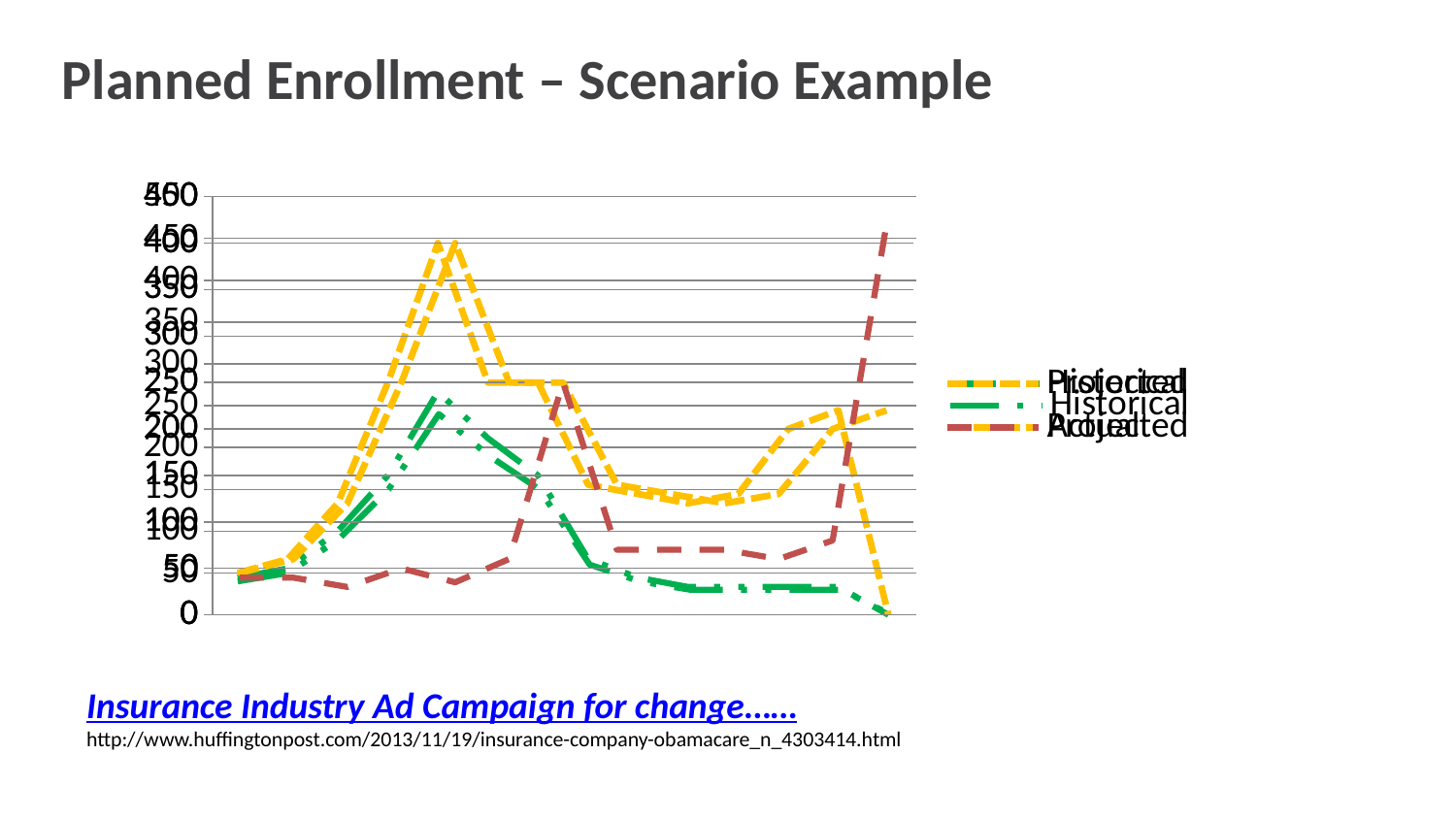

# Planned Enrollment – Scenario Example

### Chart

| Category | Historical |
|---|---|
| 40 | 40.0 |
| 50 | 50.0 |
| 90 | 90.0 |
| 150 | 150.0 |
| 240 | 240.0 |
| 190 | 190.0 |
| 150 | 150.0 |
| 60 | 60.0 |
| 40 | 40.0 |
| 30 | 30.0 |
| 30 | 30.0 |
| 30 | 30.0 |
| 30 | 30.0 |

### Chart

| Category | Historical | Projected |
|---|---|---|
| 40 | 40.0 | 45.0 |
| 50 | 50.0 | 60.0 |
| 90 | 90.0 | 120.0 |
| 150 | 150.0 | 250.0 |
| 240 | 240.0 | 400.0 |
| 190 | 190.0 | 250.0 |
| 150 | 150.0 | 250.0 |
| 60 | 60.0 | 140.0 |
| 40 | 40.0 | 130.0 |
| 30 | 30.0 | 120.0 |
| 30 | 30.0 | 130.0 |
| 30 | 30.0 | 200.0 |
| 30 | 30.0 | 220.0 |

### Chart

| Category | Projected | Actual |
|---|---|---|
| 40 | 45.0 | 40.0 |
| 50 | 60.0 | 40.0 |
| 90 | 120.0 | 30.0 |
| 150 | 250.0 | 50.0 |
| 240 | 400.0 | 35.0 |
| 190 | 250.0 | 60.0 |
| 150 | 250.0 | 250.0 |
| 60 | 140.0 | 70.0 |
| 40 | 130.0 | 70.0 |
| 30 | 120.0 | 70.0 |
| 30 | 130.0 | 60.0 |
| 30 | 200.0 | 80.0 |
| 30 | 220.0 | 420.0 |
Insurance Industry Ad Campaign for change……
http://www.huffingtonpost.com/2013/11/19/insurance-company-obamacare_n_4303414.html